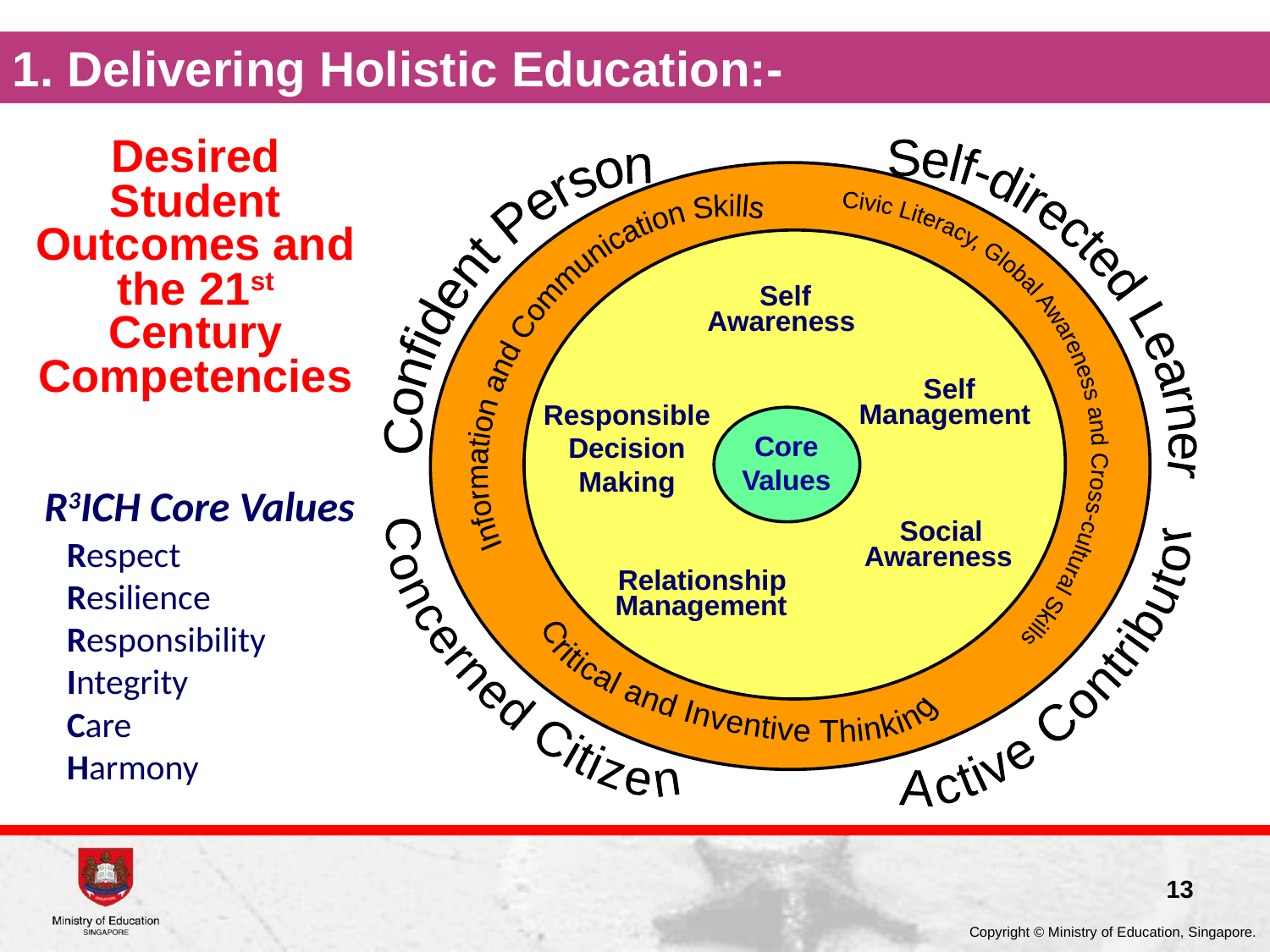

1. Delivering Holistic Education:-

Civic Literacy, Global Awareness and Cross-cultural Skills

Self-directed Learner
Confident Person

Information and Communication Skills
Self
Awareness
Self
Management
Responsible
Decision
Making

Core
Values
Social
Awareness
Concerned Citizen
Relationship
Active Contributor
Management
Critical and Inventive Thinking
Desired Student Outcomes and the 21st Century Competencies

R3ICH Core Values

Respect
Resilience
Responsibility
Integrity
Care
Harmony

13